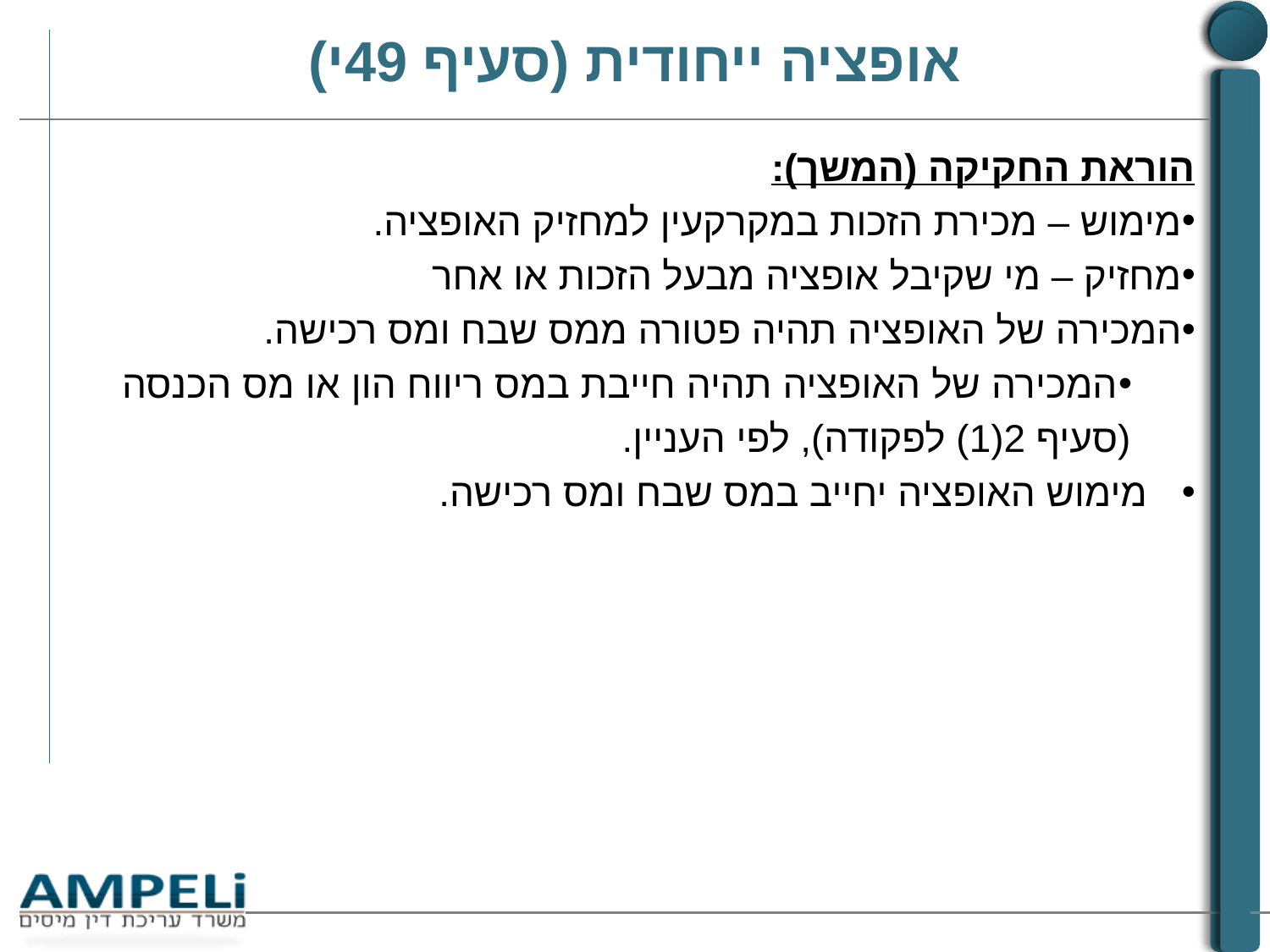

# אופציה ייחודית (סעיף 49י)
הוראת החקיקה (המשך):
מימוש – מכירת הזכות במקרקעין למחזיק האופציה.
מחזיק – מי שקיבל אופציה מבעל הזכות או אחר
המכירה של האופציה תהיה פטורה ממס שבח ומס רכישה.
המכירה של האופציה תהיה חייבת במס ריווח הון או מס הכנסה
      (סעיף 2(1) לפקודה), לפי העניין.
מימוש האופציה יחייב במס שבח ומס רכישה.